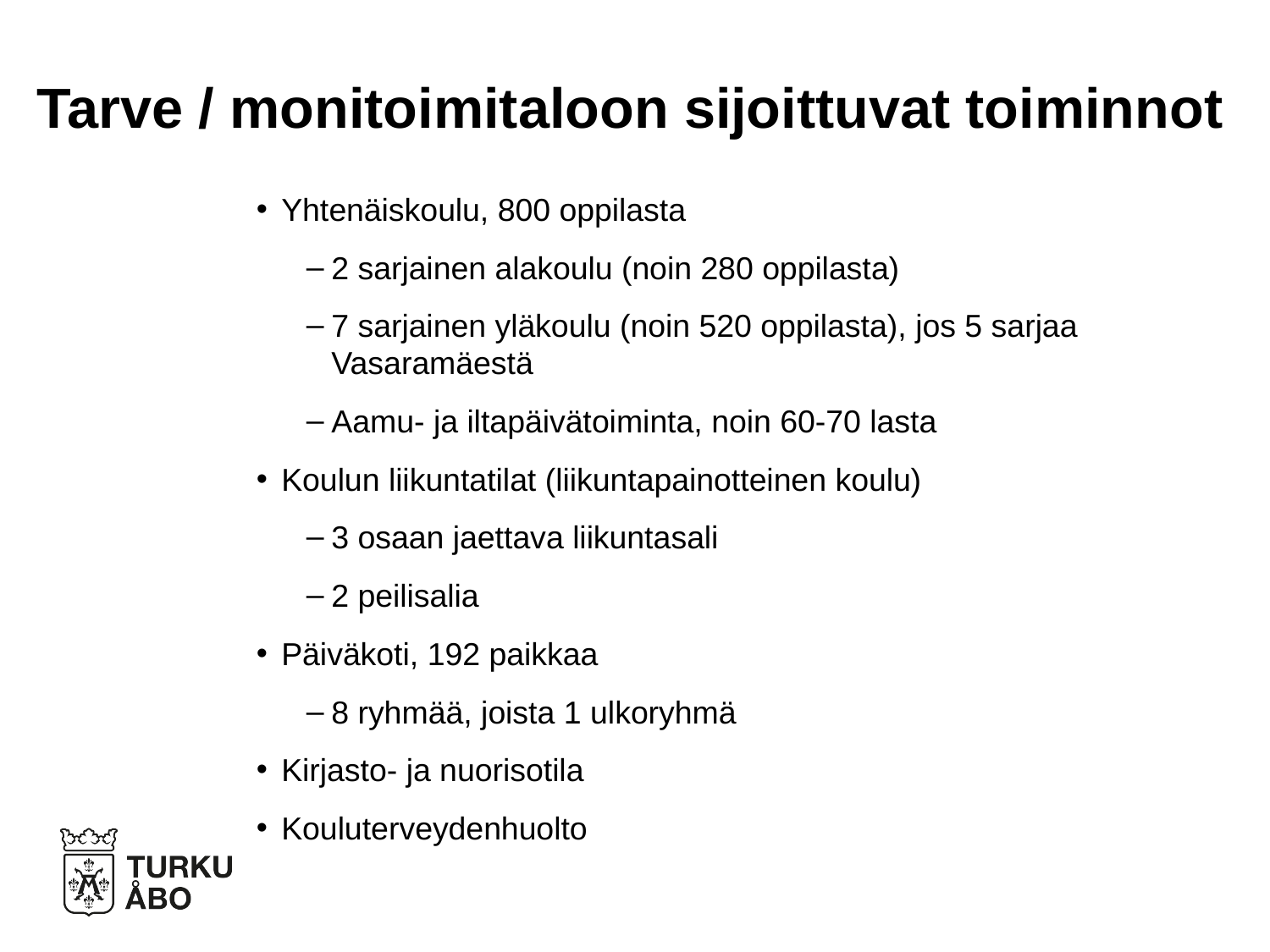

# Tarve / monitoimitaloon sijoittuvat toiminnot
Yhtenäiskoulu, 800 oppilasta
2 sarjainen alakoulu (noin 280 oppilasta)
7 sarjainen yläkoulu (noin 520 oppilasta), jos 5 sarjaa Vasaramäestä
Aamu- ja iltapäivätoiminta, noin 60-70 lasta
Koulun liikuntatilat (liikuntapainotteinen koulu)
3 osaan jaettava liikuntasali
2 peilisalia
Päiväkoti, 192 paikkaa
8 ryhmää, joista 1 ulkoryhmä
Kirjasto- ja nuorisotila
Kouluterveydenhuolto